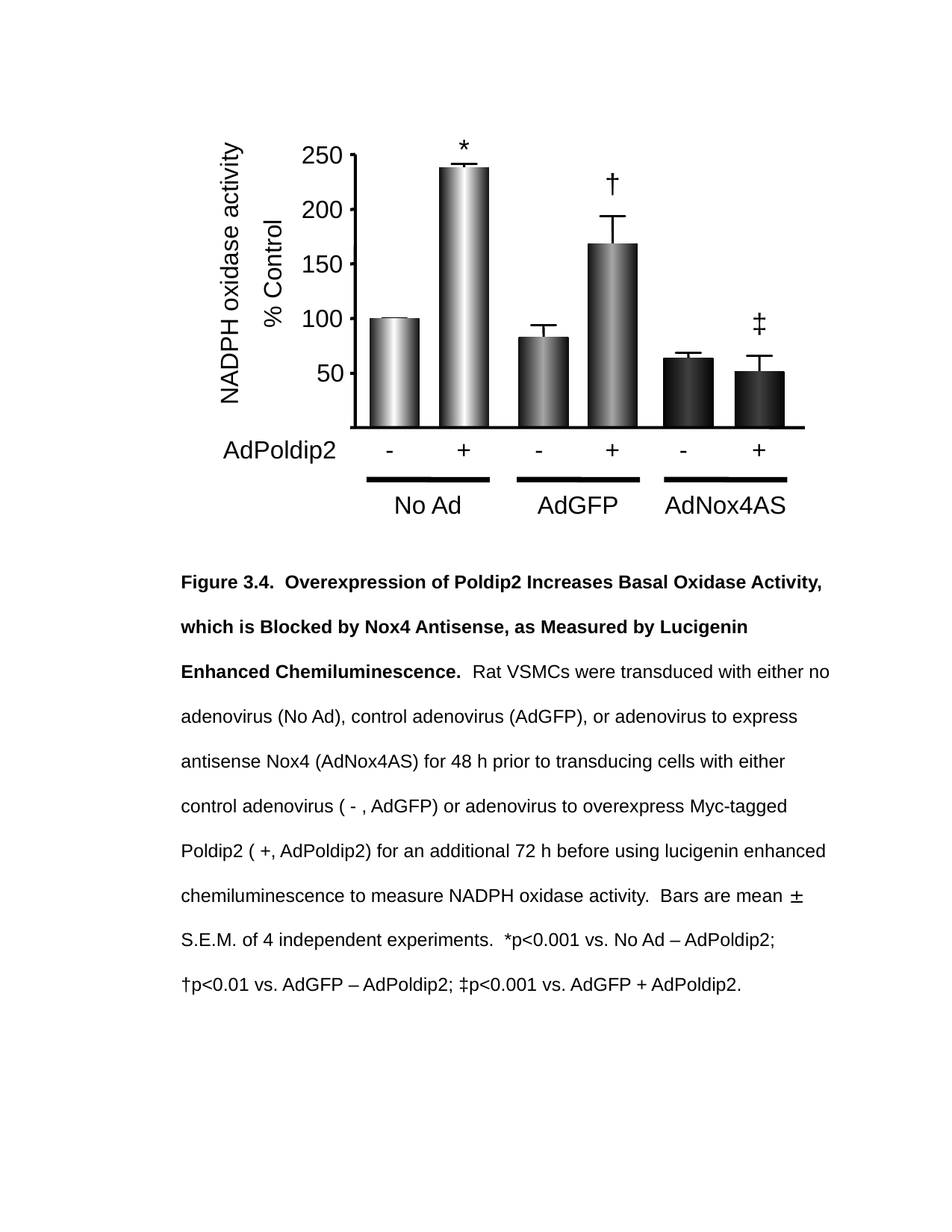

*
250

†

200

150
NADPH oxidase activity
% Control

‡
100

50

AdPoldip2
-
+
-
+
-
+
No Ad
AdGFP
AdNox4AS
Figure 3.4.  Overexpression of Poldip2 Increases Basal Oxidase Activity, which is Blocked by Nox4 Antisense, as Measured by Lucigenin Enhanced Chemiluminescence.  Rat VSMCs were transduced with either no adenovirus (No Ad), control adenovirus (AdGFP), or adenovirus to express antisense Nox4 (AdNox4AS) for 48 h prior to transducing cells with either control adenovirus ( - , AdGFP) or adenovirus to overexpress Myc-tagged Poldip2 ( +, AdPoldip2) for an additional 72 h before using lucigenin enhanced chemiluminescence to measure NADPH oxidase activity.  Bars are mean ± S.E.M. of 4 independent experiments.  *p<0.001 vs. No Ad – AdPoldip2; †p<0.01 vs. AdGFP – AdPoldip2; ‡p<0.001 vs. AdGFP + AdPoldip2.